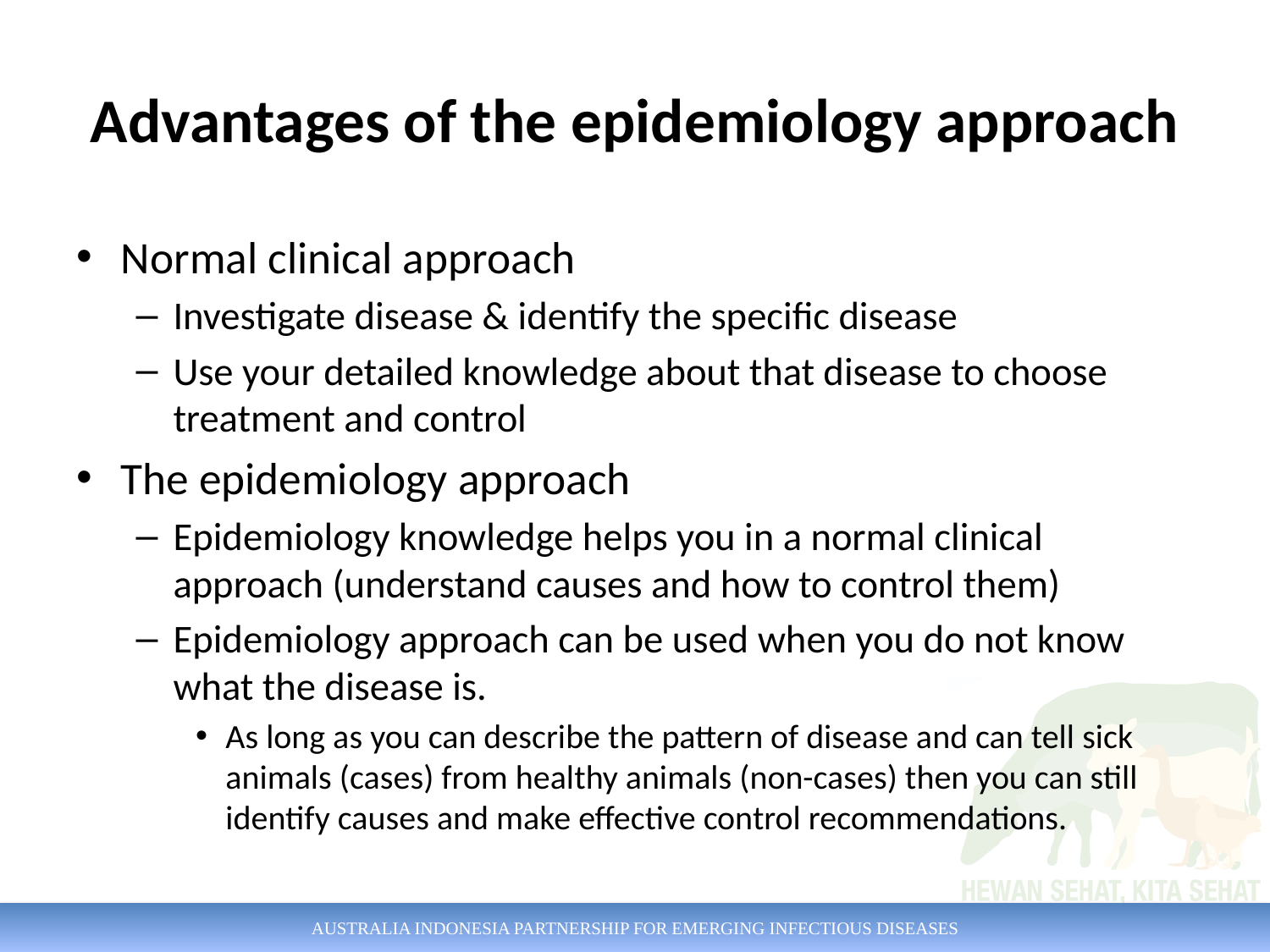

# Advantages of the epidemiology approach
Normal clinical approach
Investigate disease & identify the specific disease
Use your detailed knowledge about that disease to choose treatment and control
The epidemiology approach
Epidemiology knowledge helps you in a normal clinical approach (understand causes and how to control them)
Epidemiology approach can be used when you do not know what the disease is.
As long as you can describe the pattern of disease and can tell sick animals (cases) from healthy animals (non-cases) then you can still identify causes and make effective control recommendations.